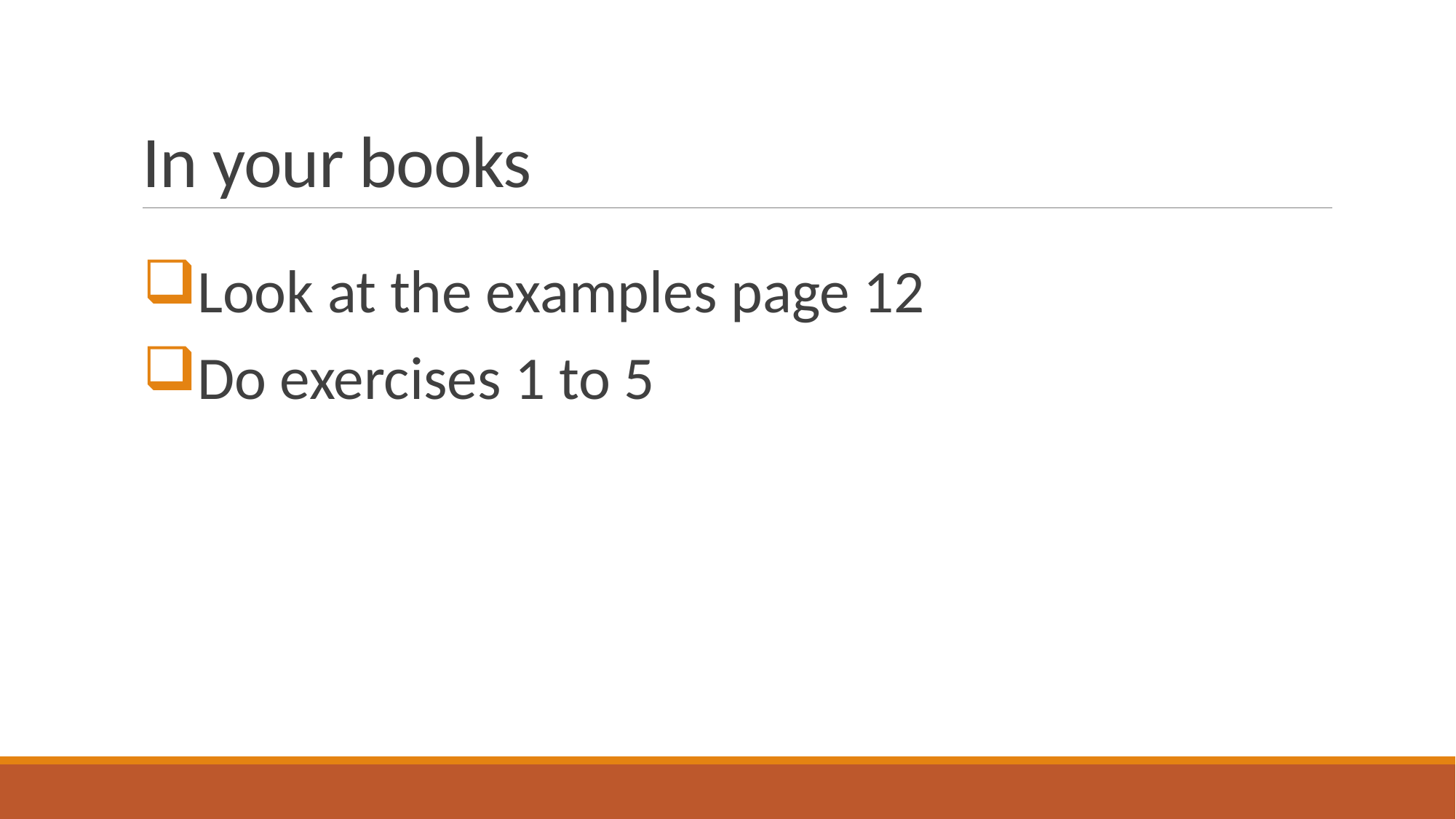

# In your books
Look at the examples page 12
Do exercises 1 to 5